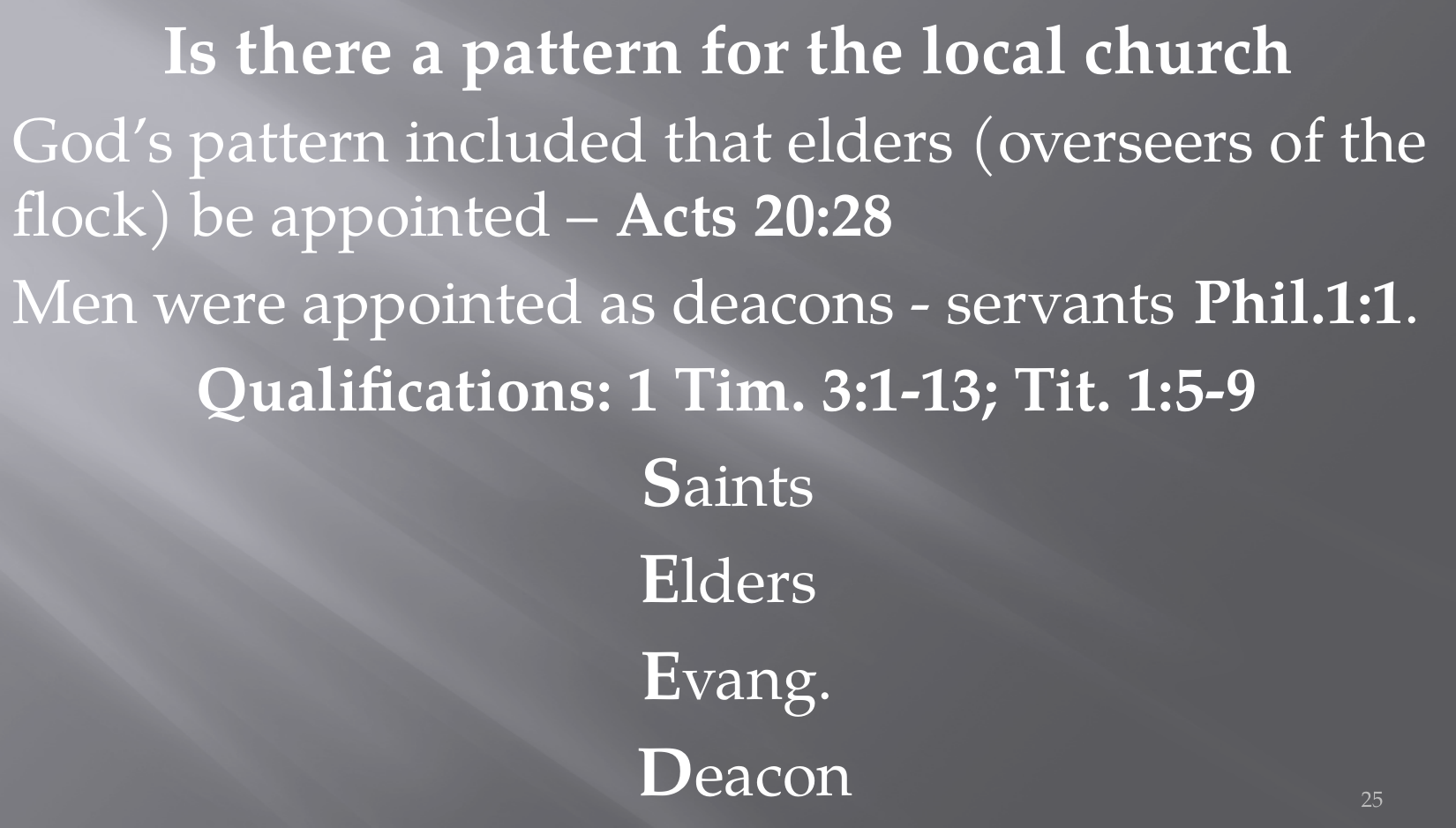

Is there a pattern for the local church
God’s pattern included that elders (overseers of the flock) be appointed – Acts 20:28
Men were appointed as deacons - servants Phil.1:1.
Qualifications: 1 Tim. 3:1-13; Tit. 1:5-9
Saints
Elders
 Evang.
  Deacon
25